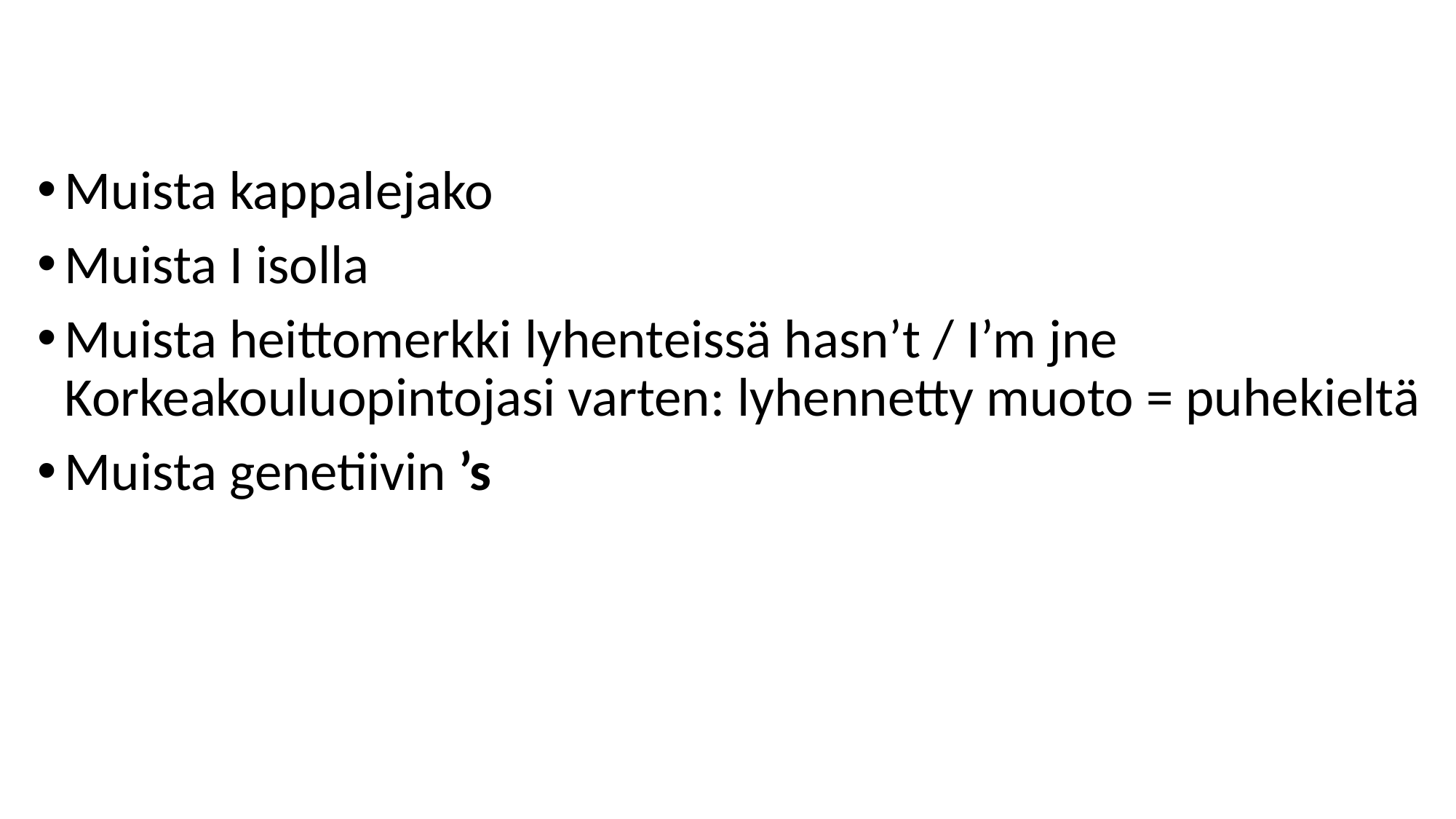

Muista kappalejako
Muista I isolla
Muista heittomerkki lyhenteissä hasn’t / I’m jne
Korkeakouluopintojasi varten: lyhennetty muoto = puhekieltä
Muista genetiivin ’s